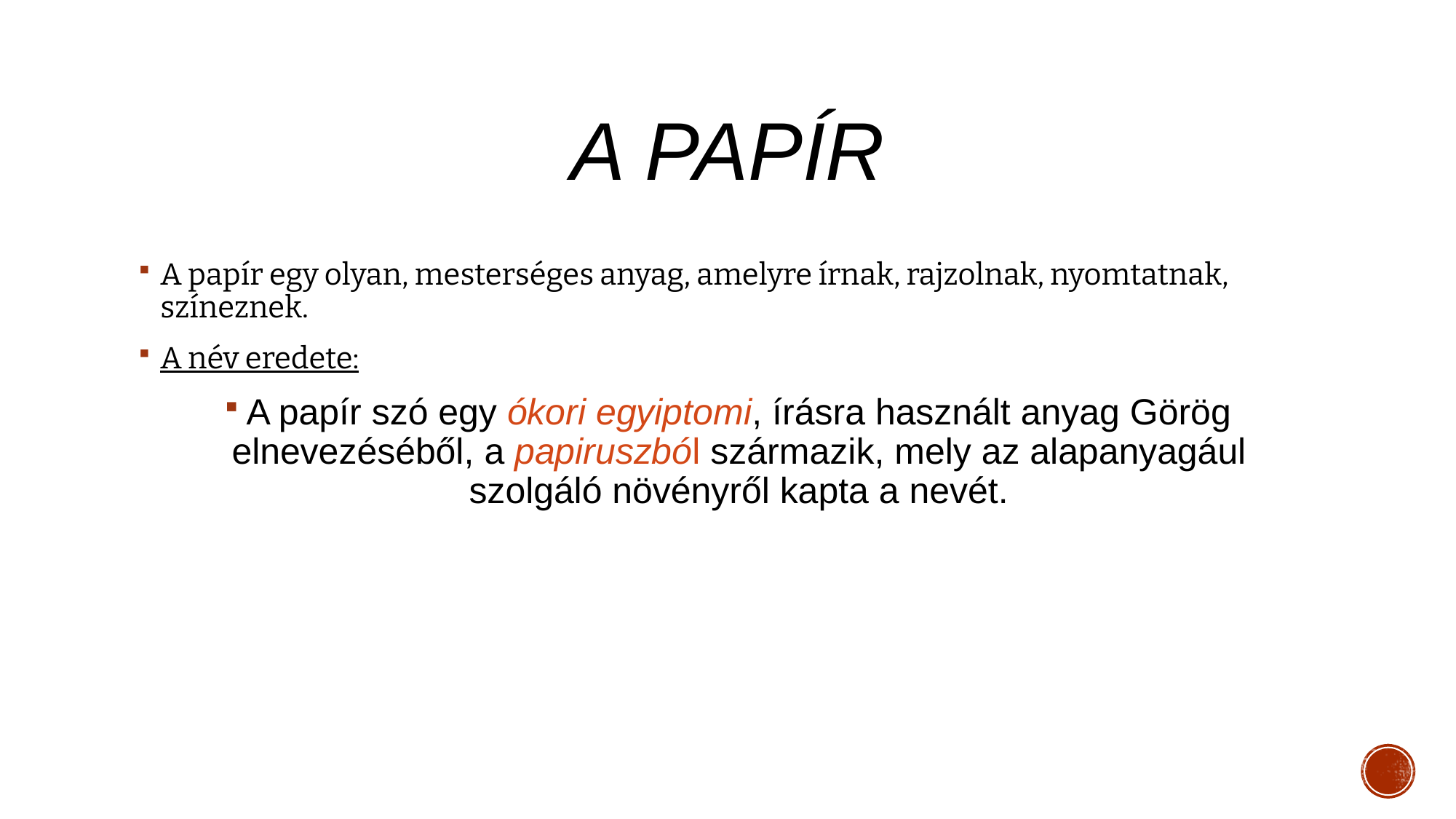

# A papír
A papír egy olyan, mesterséges anyag, amelyre írnak, rajzolnak, nyomtatnak, színeznek.
A név eredete:
A papír szó egy ókori egyiptomi, írásra használt anyag Görög elnevezéséből, a papiruszból származik, mely az alapanyagául szolgáló növényről kapta a nevét.